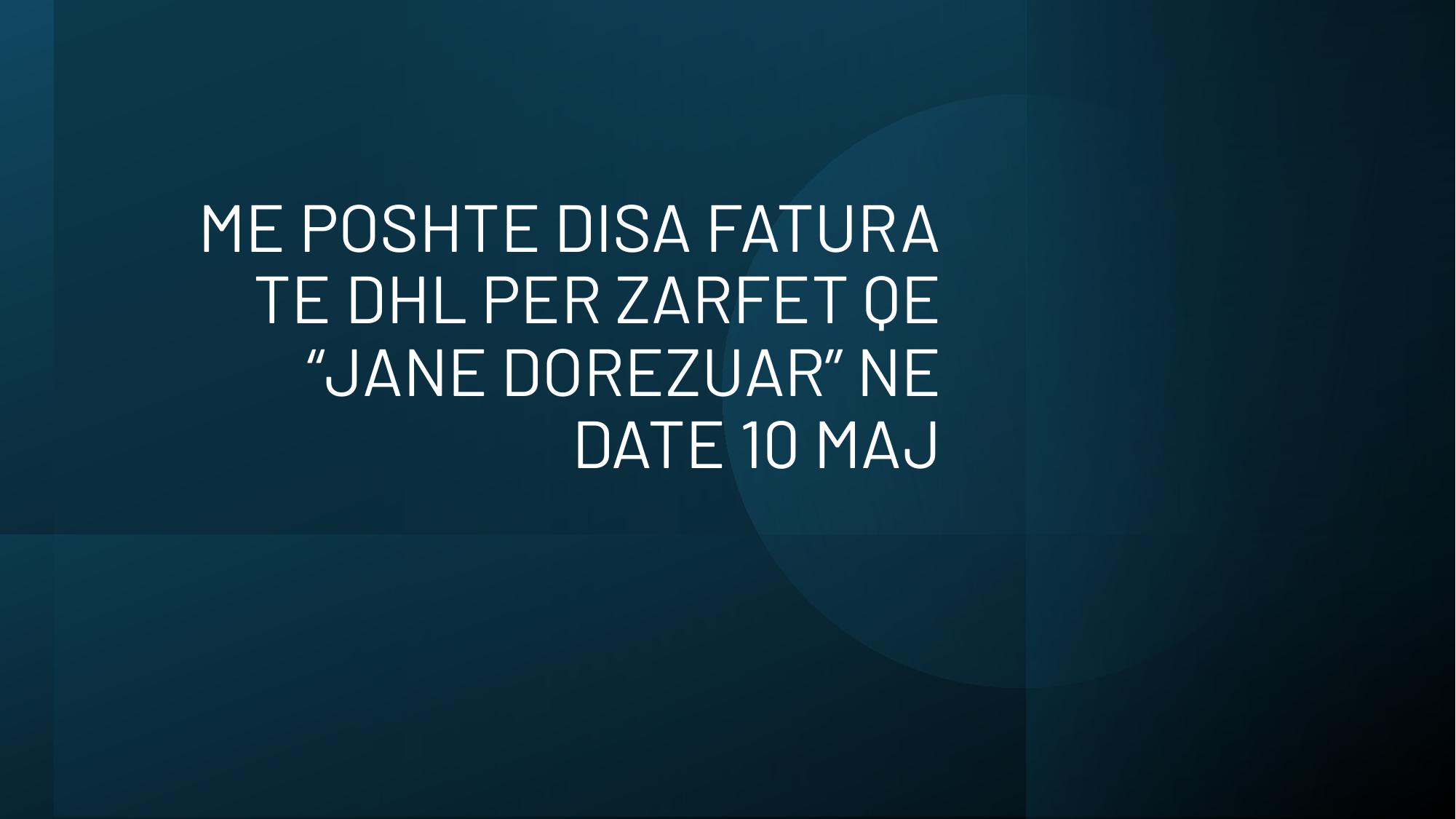

# ME POSHTE DISA FATURA TE DHL PER ZARFET QE “JANE DOREZUAR” NE DATE 10 MAJ